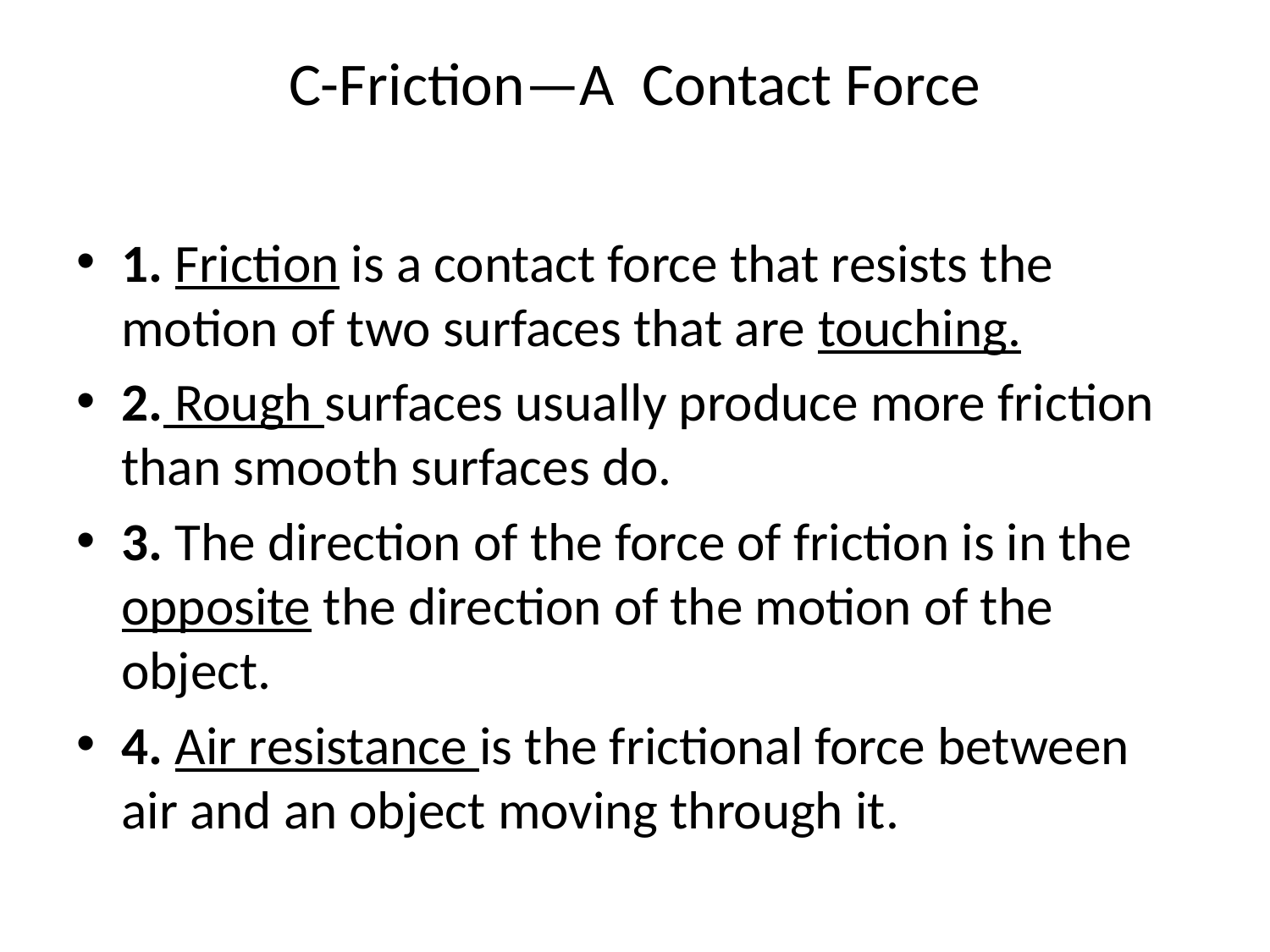

# C-Friction—A  Contact Force
1. Friction is a contact force that resists the motion of two surfaces that are touching.
2. Rough surfaces usually produce more friction than smooth surfaces do.
3. The direction of the force of friction is in the opposite the direction of the motion of the object.
4. Air resistance is the frictional force between air and an object moving through it.